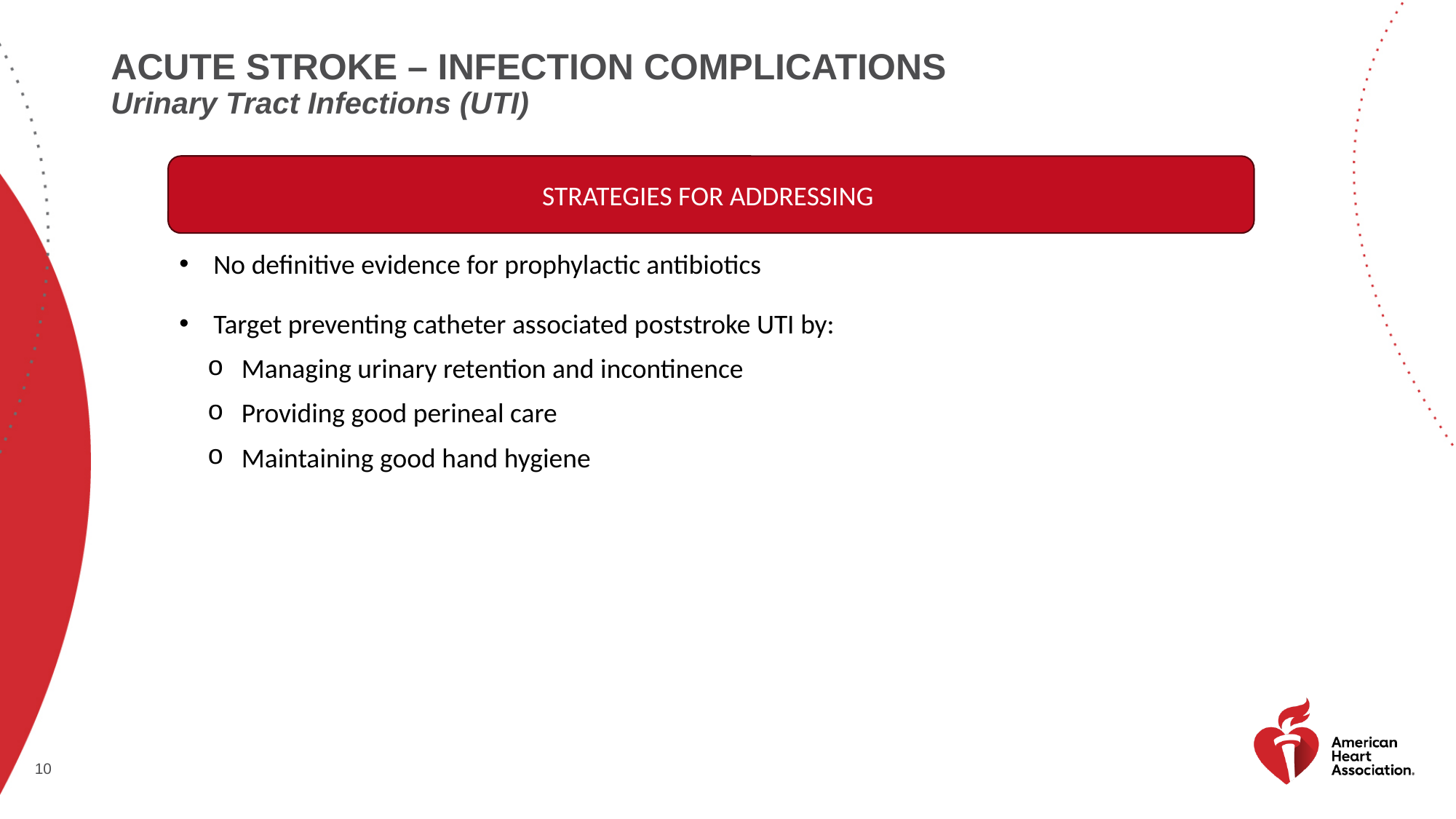

# Acute stroke – infection complications
Urinary Tract Infections (UTI)
STRATEGIES FOR ADDRESSING
No definitive evidence for prophylactic antibiotics
Target preventing catheter associated poststroke UTI by:
Managing urinary retention and incontinence
Providing good perineal care
Maintaining good hand hygiene